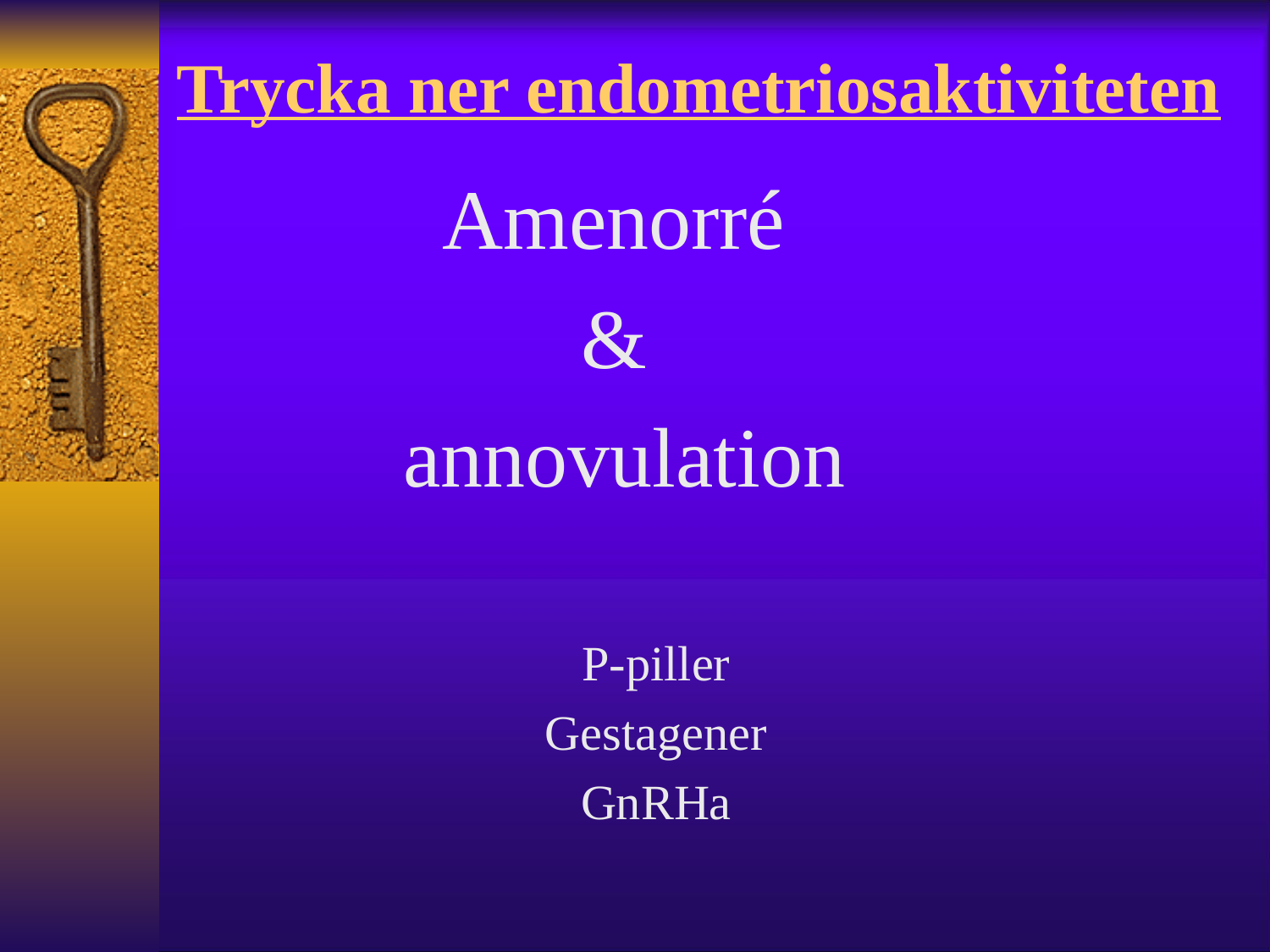

# Trycka ner endometriosaktiviteten
Amenorré
&
annovulation

P-piller
Gestagener
GnRHa